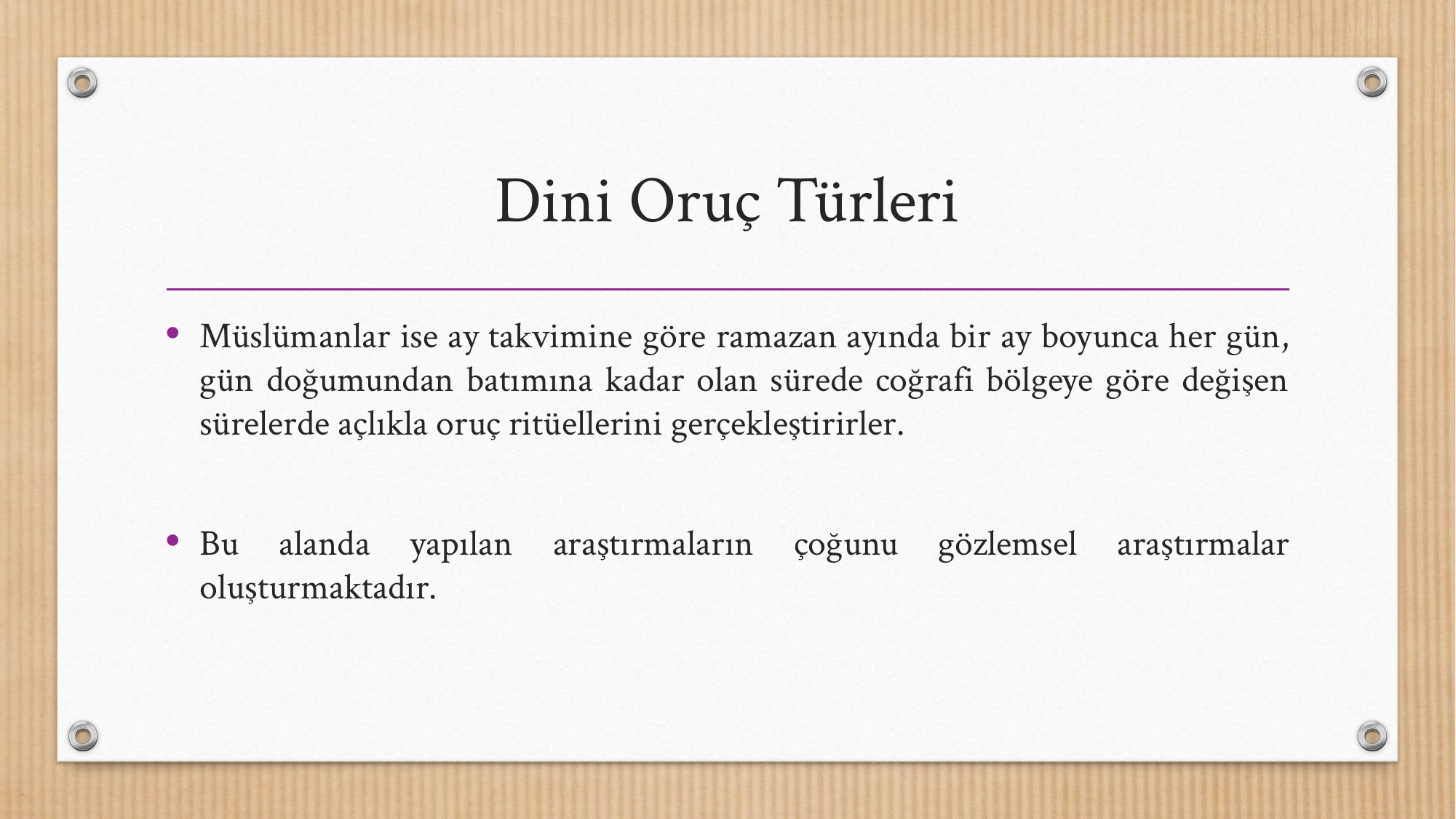

# Dini Oruç Türleri
Müslümanlar ise ay takvimine göre ramazan ayında bir ay boyunca her gün, gün doğumundan batımına kadar olan sürede coğrafi bölgeye göre değişen sürelerde açlıkla oruç ritüellerini gerçekleştirirler.

Bu alanda yapılan araştırmaların çoğunu gözlemsel araştırmalar oluşturmaktadır.